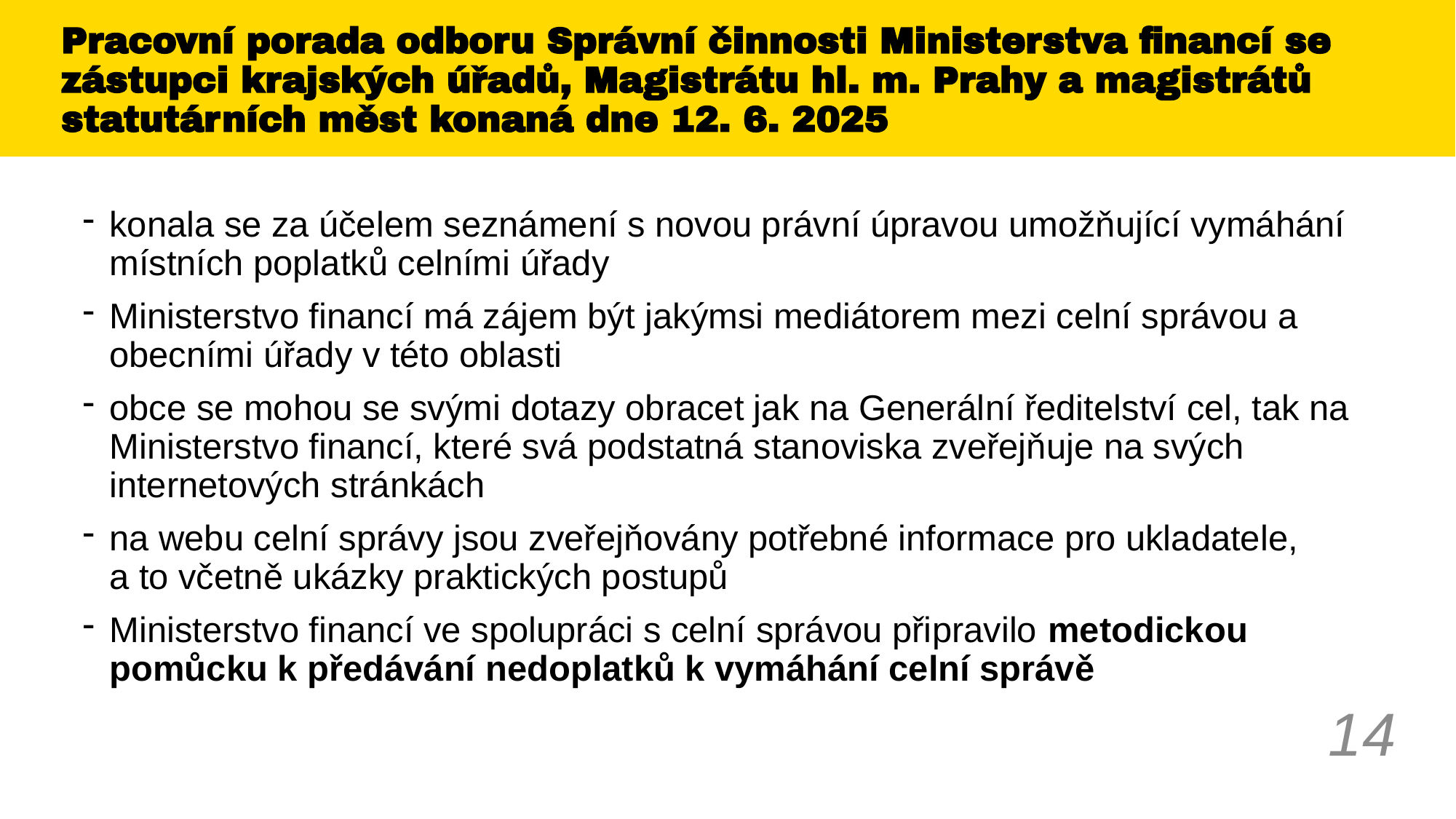

# Pracovní porada odboru Správní činnosti Ministerstva financí se zástupci krajských úřadů, Magistrátu hl. m. Prahy a magistrátů statutárních měst konaná dne 12. 6. 2025
konala se za účelem seznámení s novou právní úpravou umožňující vymáhání místních poplatků celními úřady
Ministerstvo financí má zájem být jakýmsi mediátorem mezi celní správou a obecními úřady v této oblasti
obce se mohou se svými dotazy obracet jak na Generální ředitelství cel, tak na Ministerstvo financí, které svá podstatná stanoviska zveřejňuje na svých internetových stránkách
na webu celní správy jsou zveřejňovány potřebné informace pro ukladatele,
a to včetně ukázky praktických postupů
Ministerstvo financí ve spolupráci s celní správou připravilo metodickou pomůcku k předávání nedoplatků k vymáhání celní správě

14